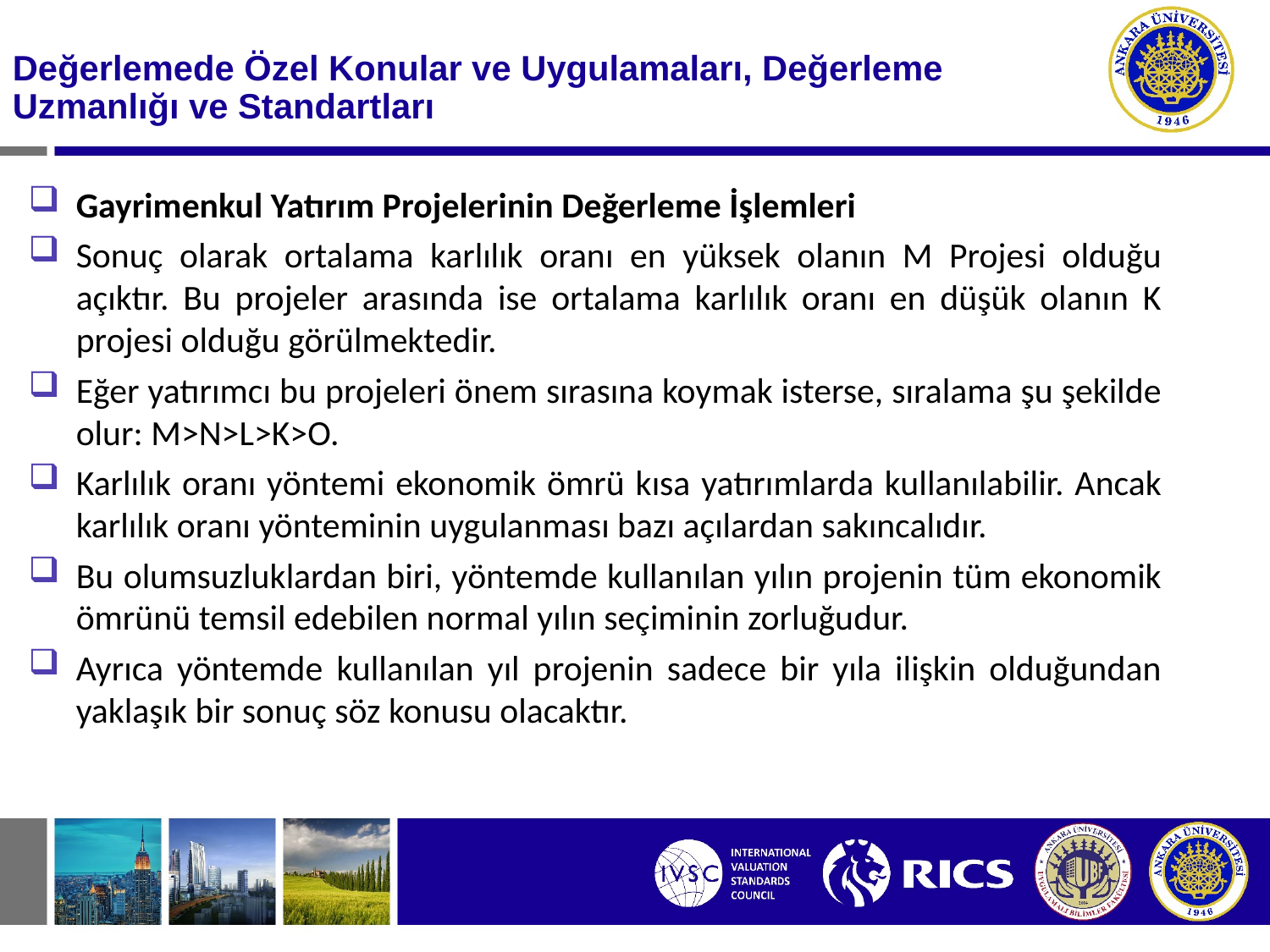

#
Değerlemede Özel Konular ve Uygulamaları, Değerleme Uzmanlığı ve Standartları
Gayrimenkul Yatırım Projelerinin Değerleme İşlemleri
Sonuç olarak ortalama karlılık oranı en yüksek olanın M Projesi olduğu açıktır. Bu projeler arasında ise ortalama karlılık oranı en düşük olanın K projesi olduğu görülmektedir.
Eğer yatırımcı bu projeleri önem sırasına koymak isterse, sıralama şu şekilde olur: M>N>L>K>O.
Karlılık oranı yöntemi ekonomik ömrü kısa yatırımlarda kullanılabilir. Ancak karlılık oranı yönteminin uygulanması bazı açılardan sakıncalıdır.
Bu olumsuzluklardan biri, yöntemde kullanılan yılın projenin tüm ekonomik ömrünü temsil edebilen normal yılın seçiminin zorluğudur.
Ayrıca yöntemde kullanılan yıl projenin sadece bir yıla ilişkin olduğundan yaklaşık bir sonuç söz konusu olacaktır.